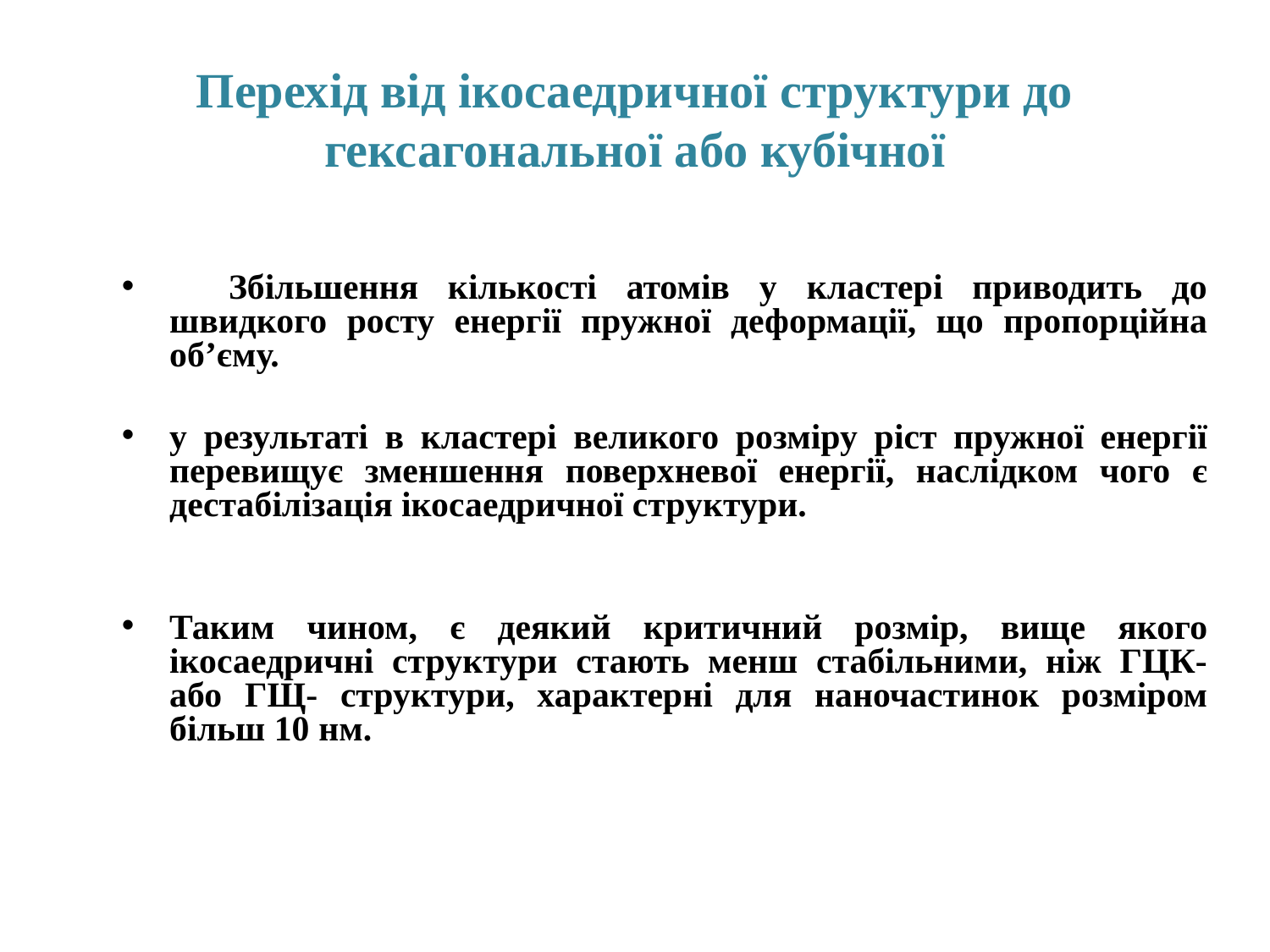

# Перехід від ікосаедричної структури до гексагональної або кубічної
  Збільшення кількості атомів у кластері приводить до швидкого росту енергії пружної деформації, що пропорційна об’єму.

у результаті в кластері великого розміру ріст пружної енергії перевищує зменшення поверхневої енергії, наслідком чого є дестабілізація ікосаедричної структури.

Таким чином, є деякий критичний розмір, вище якого ікосаедричні структури стають менш стабільними, ніж ГЦК- або ГЩ- структури, характерні для наночастинок розміром більш 10 нм.